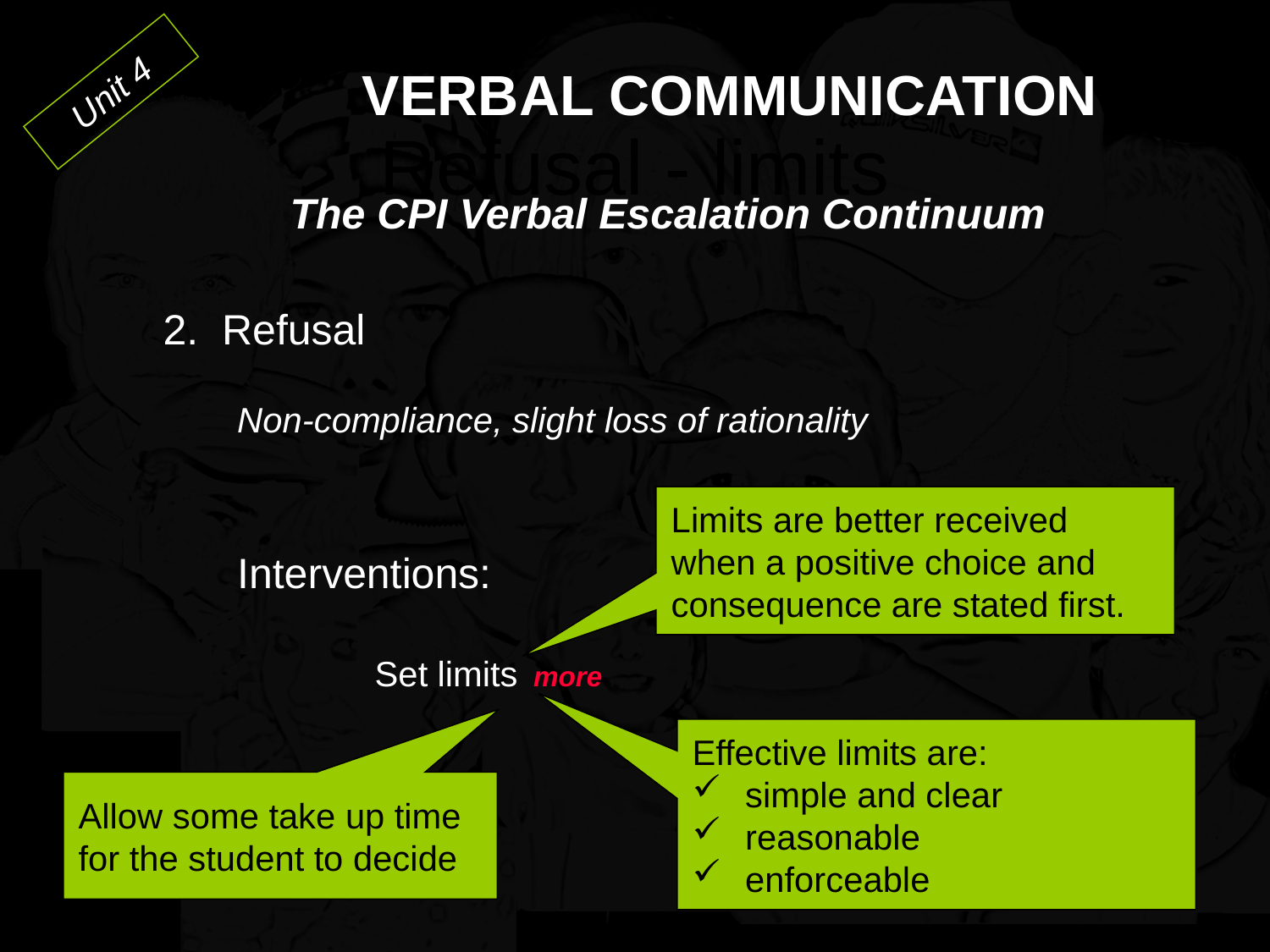

Refusal - limits
VERBAL COMMUNICATION
Unit 4
The CPI Verbal Escalation Continuum
2.  Refusal
Non-compliance, slight loss of rationality
Limits are better received when a positive choice and consequence are stated first.
Interventions:
Set limits
more
Effective limits are:
simple and clear
reasonable
enforceable
Allow some take up time
for the student to decide